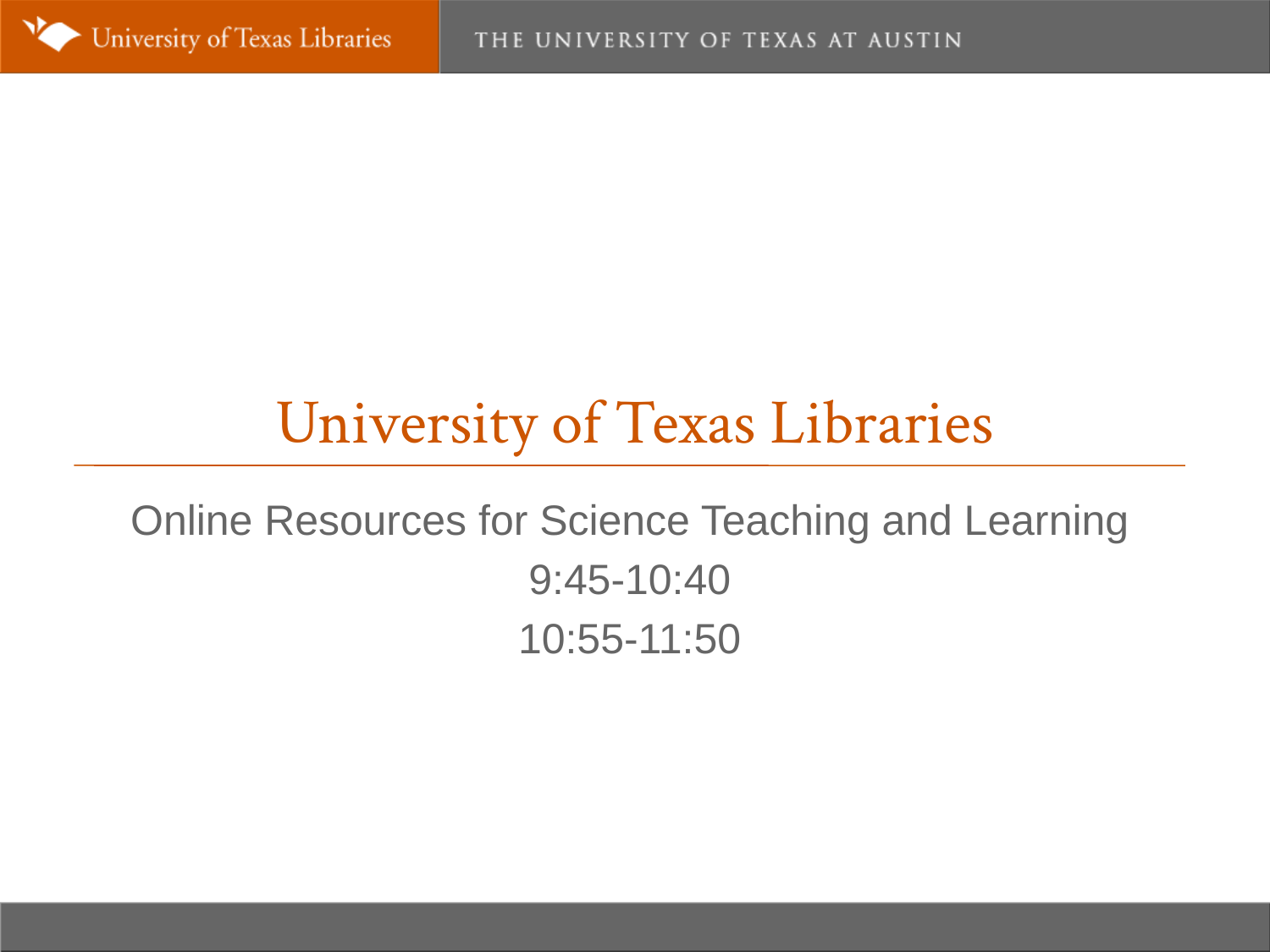

# University of Texas Libraries

Online Resources for Science Teaching and Learning
9:45-10:40
10:55-11:50